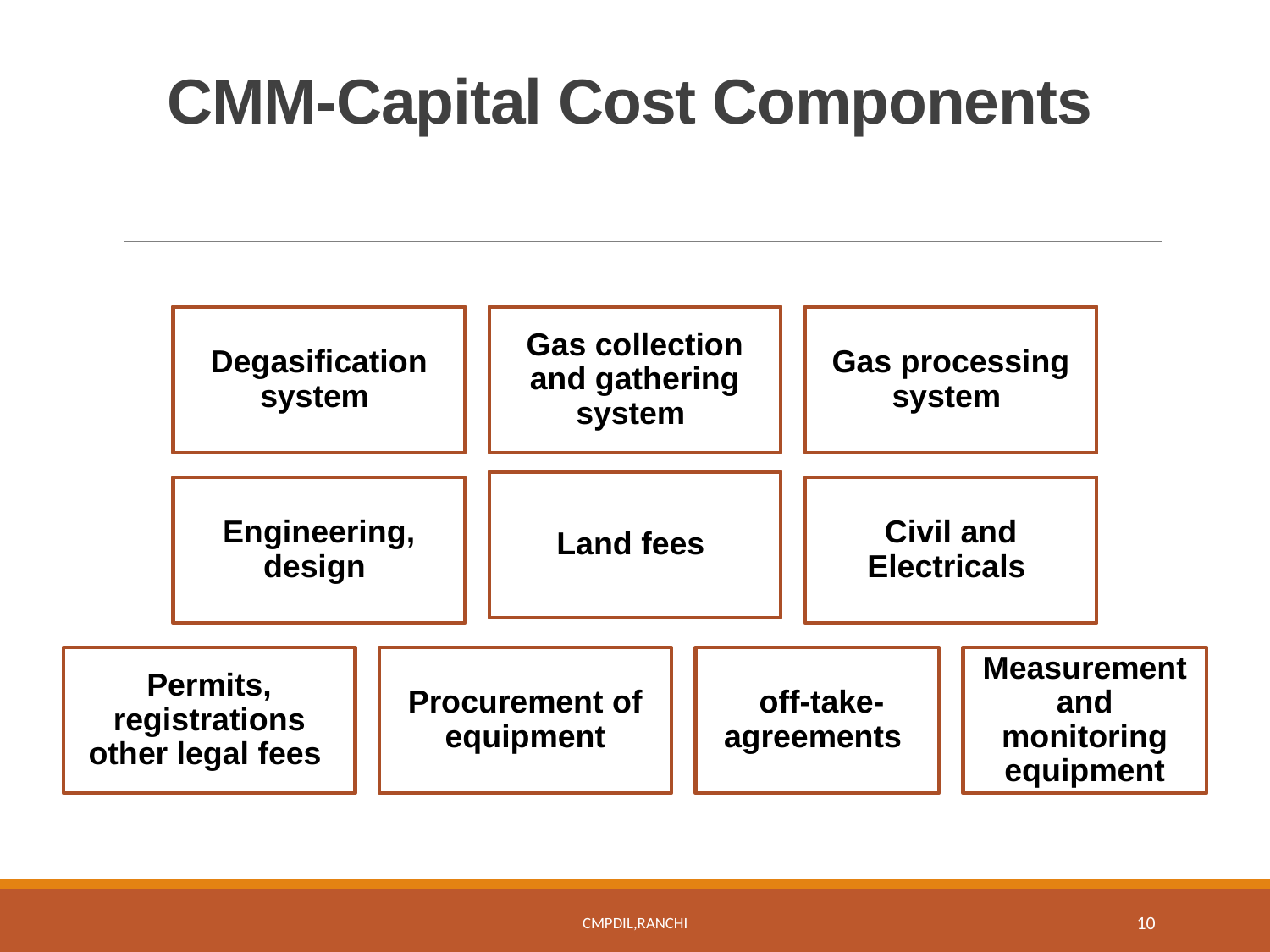

# CMM-Capital Cost Components
Degasification system
Gas collection and gathering system
Gas processing system
Engineering, design
Land fees
Civil and Electricals
Permits, registrations other legal fees
Procurement of equipment
 off-take- agreements
Measurement and monitoring equipment
CMPDIL,Ranchi
10